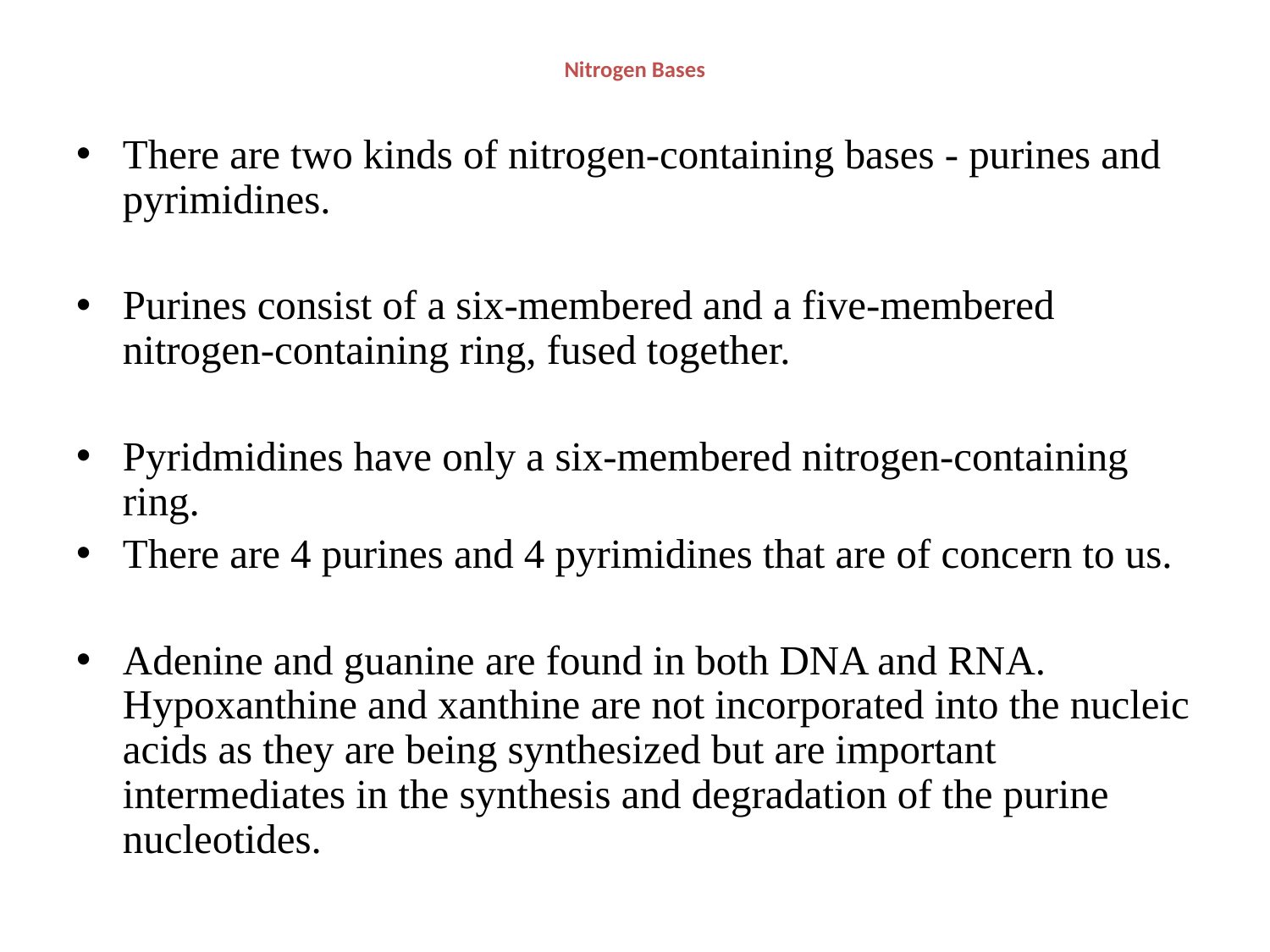

# Nitrogen Bases
There are two kinds of nitrogen-containing bases - purines and pyrimidines.

Purines consist of a six-membered and a five-membered nitrogen-containing ring, fused together.

Pyridmidines have only a six-membered nitrogen-containing ring.
There are 4 purines and 4 pyrimidines that are of concern to us.

Adenine and guanine are found in both DNA and RNA. Hypoxanthine and xanthine are not incorporated into the nucleic acids as they are being synthesized but are important intermediates in the synthesis and degradation of the purine nucleotides.